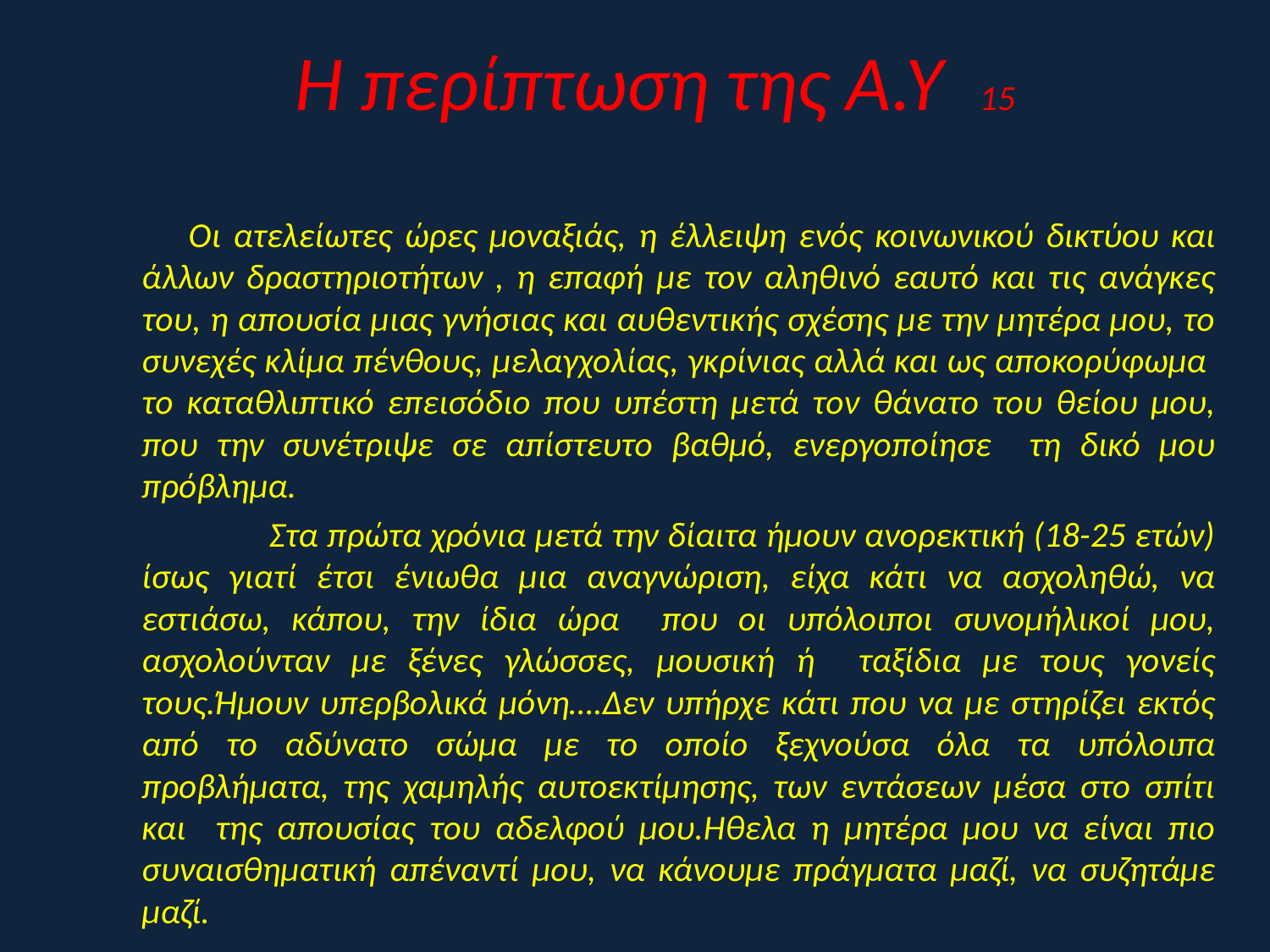

# H περίπτωση της Α.Υ  15
         Οι ατελείωτες ώρες μοναξιάς, η έλλειψη ενός κοινωνικού δικτύου και άλλων δραστηριοτήτων , η επαφή με τον αληθινό εαυτό και τις ανάγκες του, η απουσία μιας γνήσιας και αυθεντικής σχέσης με την μητέρα μου, το συνεχές κλίμα πένθους, μελαγχολίας, γκρίνιας αλλά και ως αποκορύφωμα  το καταθλιπτικό επεισόδιο που υπέστη μετά τον θάνατο του θείου μου, που την συνέτριψε σε απίστευτο βαθμό, ενεργοποίησε  τη δικό μου πρόβλημα.
                   Στα πρώτα χρόνια μετά την δίαιτα ήμουν ανορεκτική (18-25 ετών) ίσως γιατί έτσι ένιωθα μια αναγνώριση, είχα κάτι να ασχοληθώ, να εστιάσω, κάπου, την ίδια ώρα  που οι υπόλοιποι συνομήλικοί μου, ασχολούνταν με ξένες γλώσσες, μουσική ή  ταξίδια με τους γονείς τους.Ήμουν υπερβολικά μόνη….Δεν υπήρχε κάτι που να με στηρίζει εκτός από το αδύνατο σώμα με το οποίο ξεχνούσα όλα τα υπόλοιπα προβλήματα, της χαμηλής αυτοεκτίμησης, των εντάσεων μέσα στο σπίτι και  της απουσίας του αδελφού μου.Ηθελα η μητέρα μου να είναι πιο συναισθηματική απέναντί μου, να κάνουμε πράγματα μαζί, να συζητάμε μαζί.